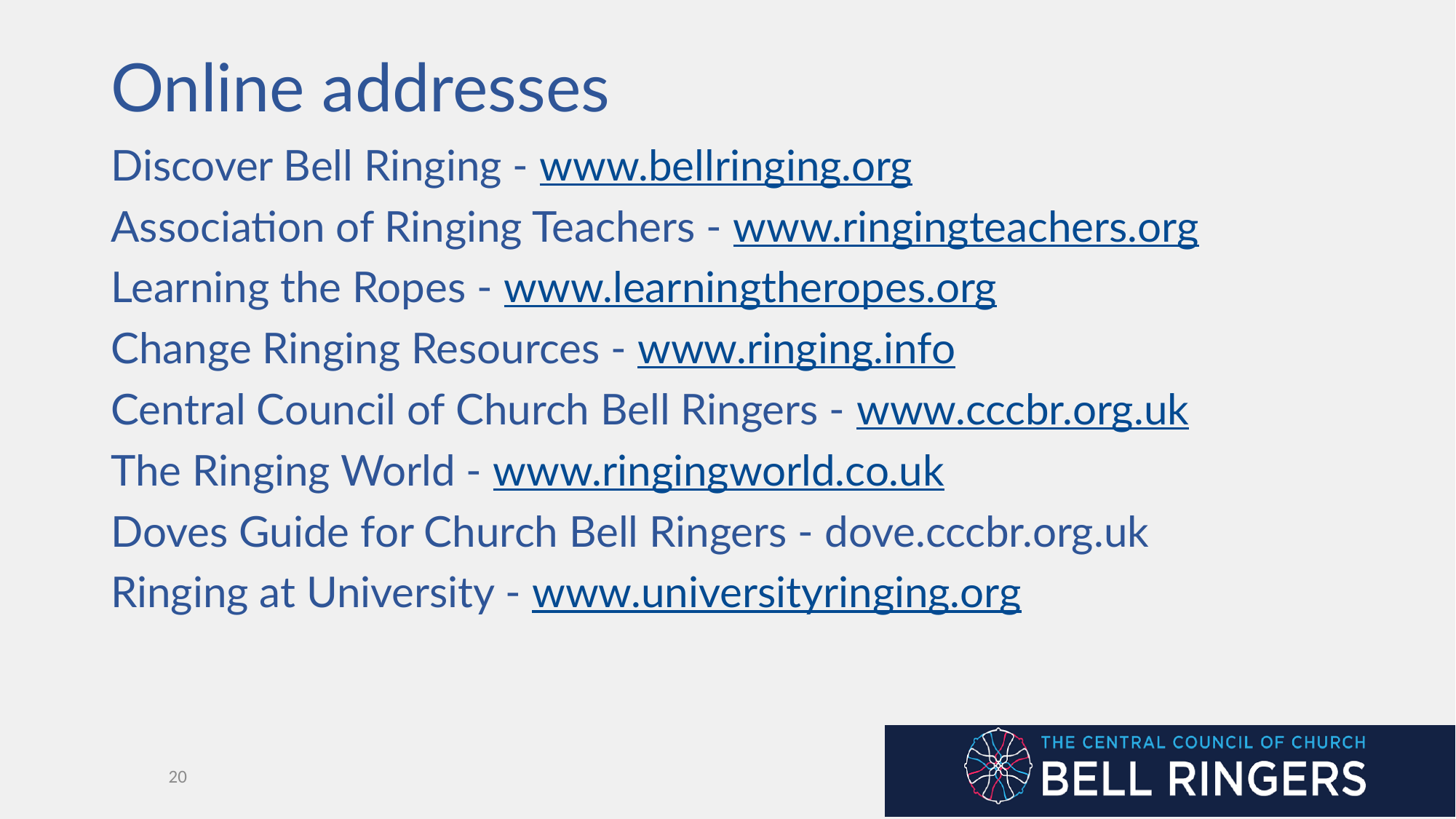

Online addresses
Discover Bell Ringing - www.bellringing.org
Association of Ringing Teachers - www.ringingteachers.org
Learning the Ropes - www.learningtheropes.org
Change Ringing Resources - www.ringing.info
Central Council of Church Bell Ringers - www.cccbr.org.uk
The Ringing World - www.ringingworld.co.uk
Doves Guide for Church Bell Ringers - dove.cccbr.org.uk
Ringing at University - www.universityringing.org
20